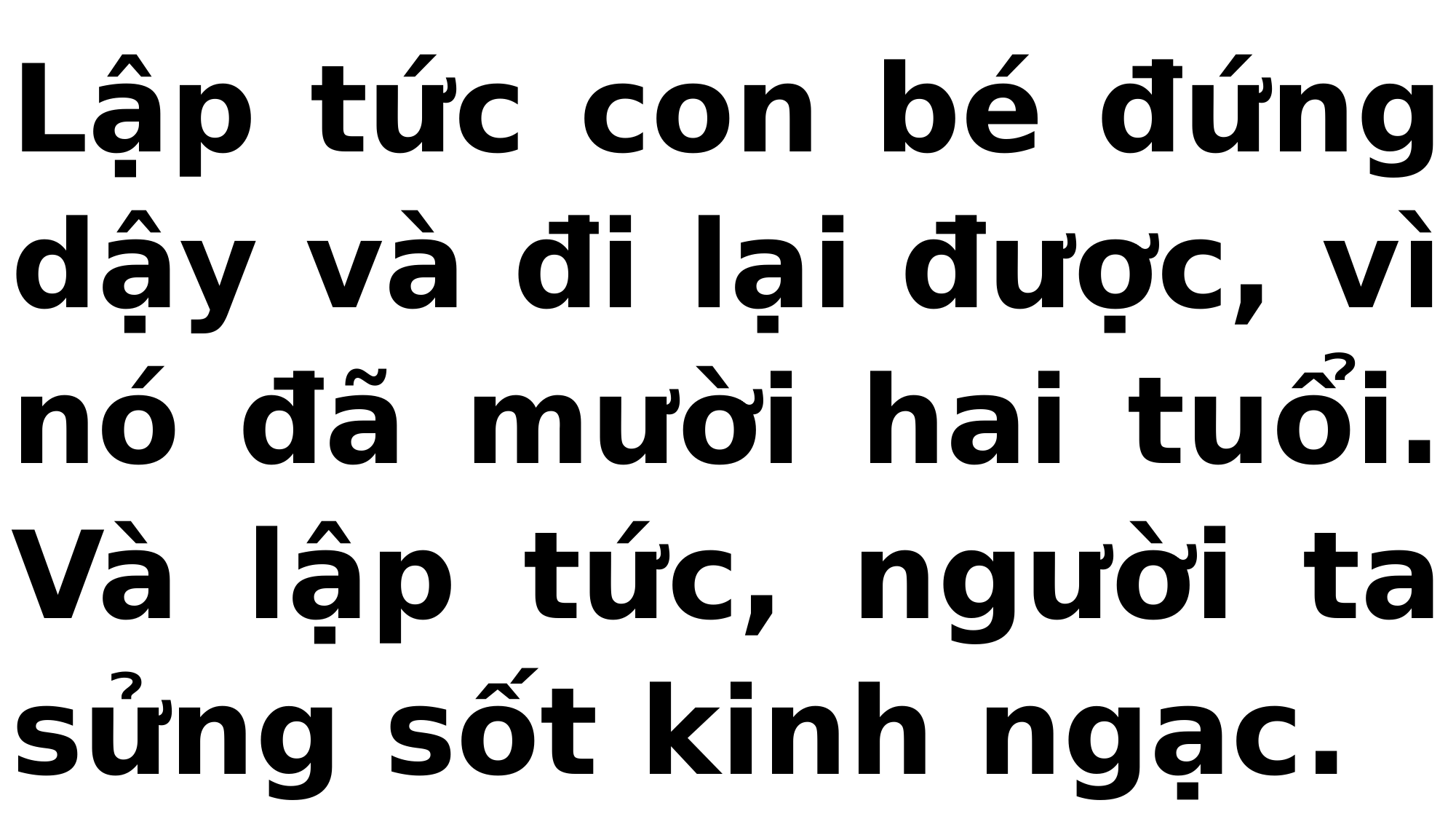

# Lập tức con bé đứng dậy và đi lại được, vì nó đã mười hai tuổi. Và lập tức, người ta sửng sốt kinh ngạc.